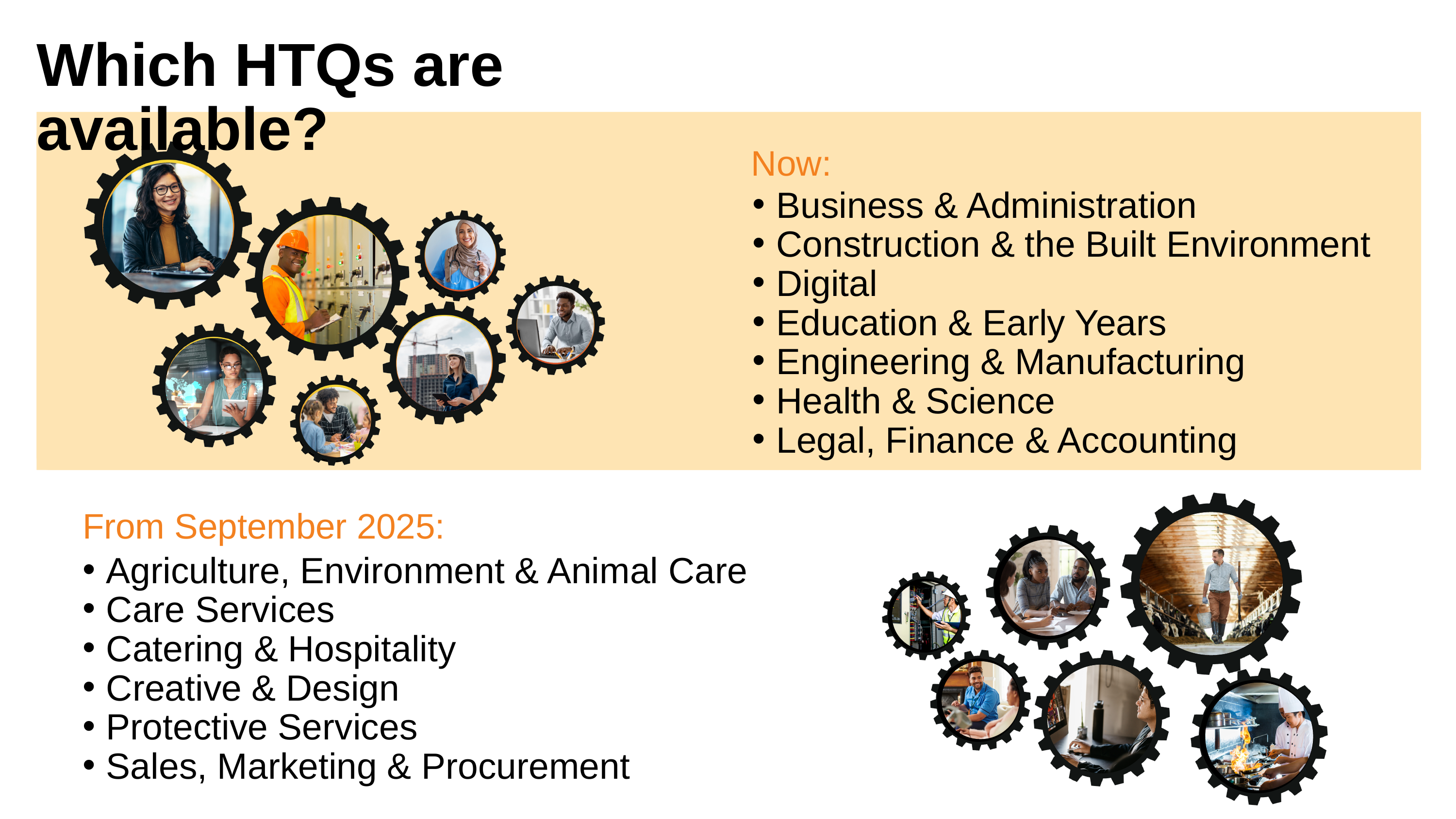

Which HTQs are available?

Now:

Business & Administration
Construction & the Built Environment
Digital
Education & Early Years
Engineering & Manufacturing
Health & Science
Legal, Finance & Accounting

From September 2025:
Agriculture, Environment & Animal Care
Care Services
Catering & Hospitality
Creative & Design
Protective Services
Sales, Marketing & Procurement